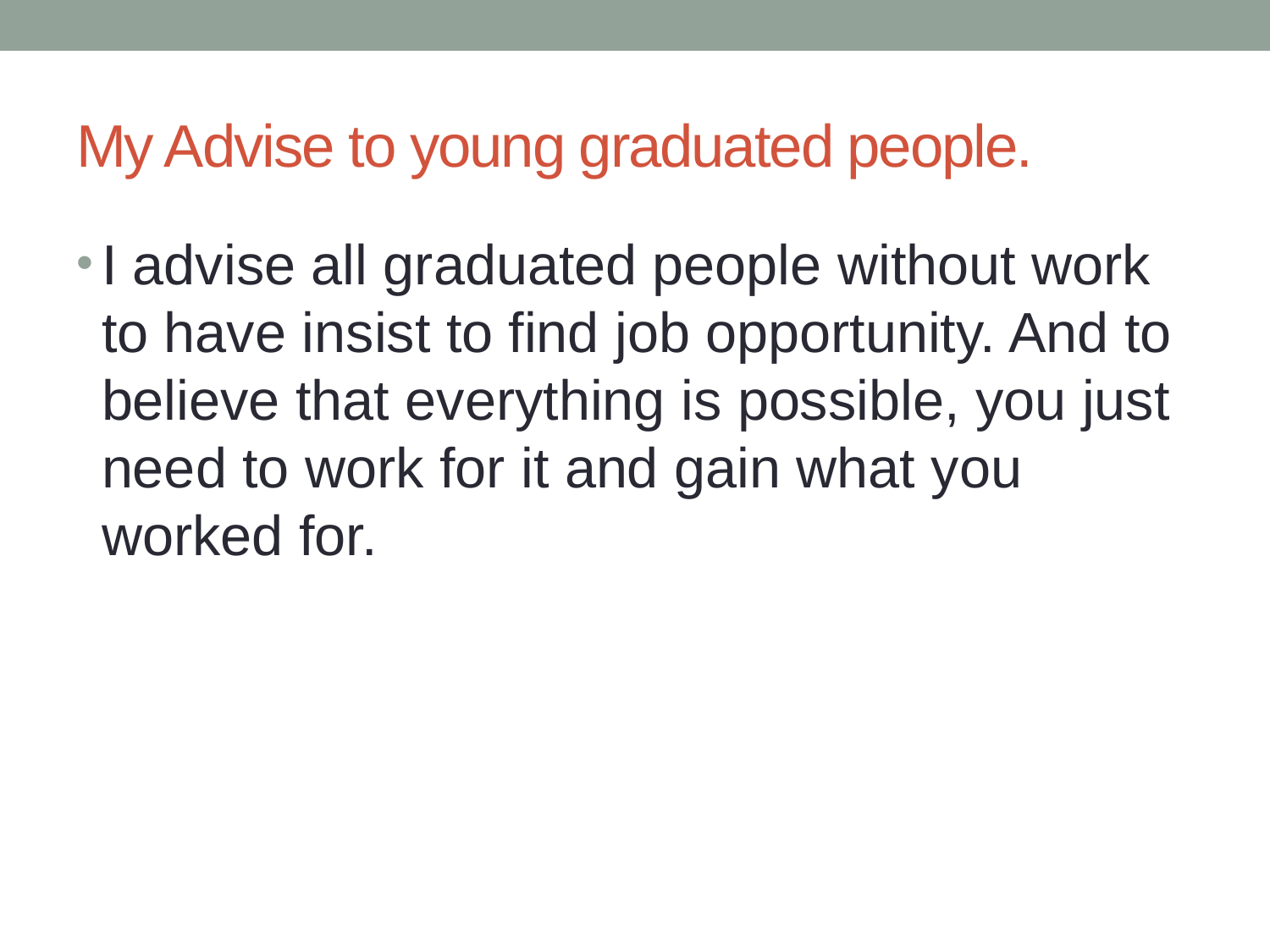

# My Advise to young graduated people.
I advise all graduated people without work to have insist to find job opportunity. And to believe that everything is possible, you just need to work for it and gain what you worked for.